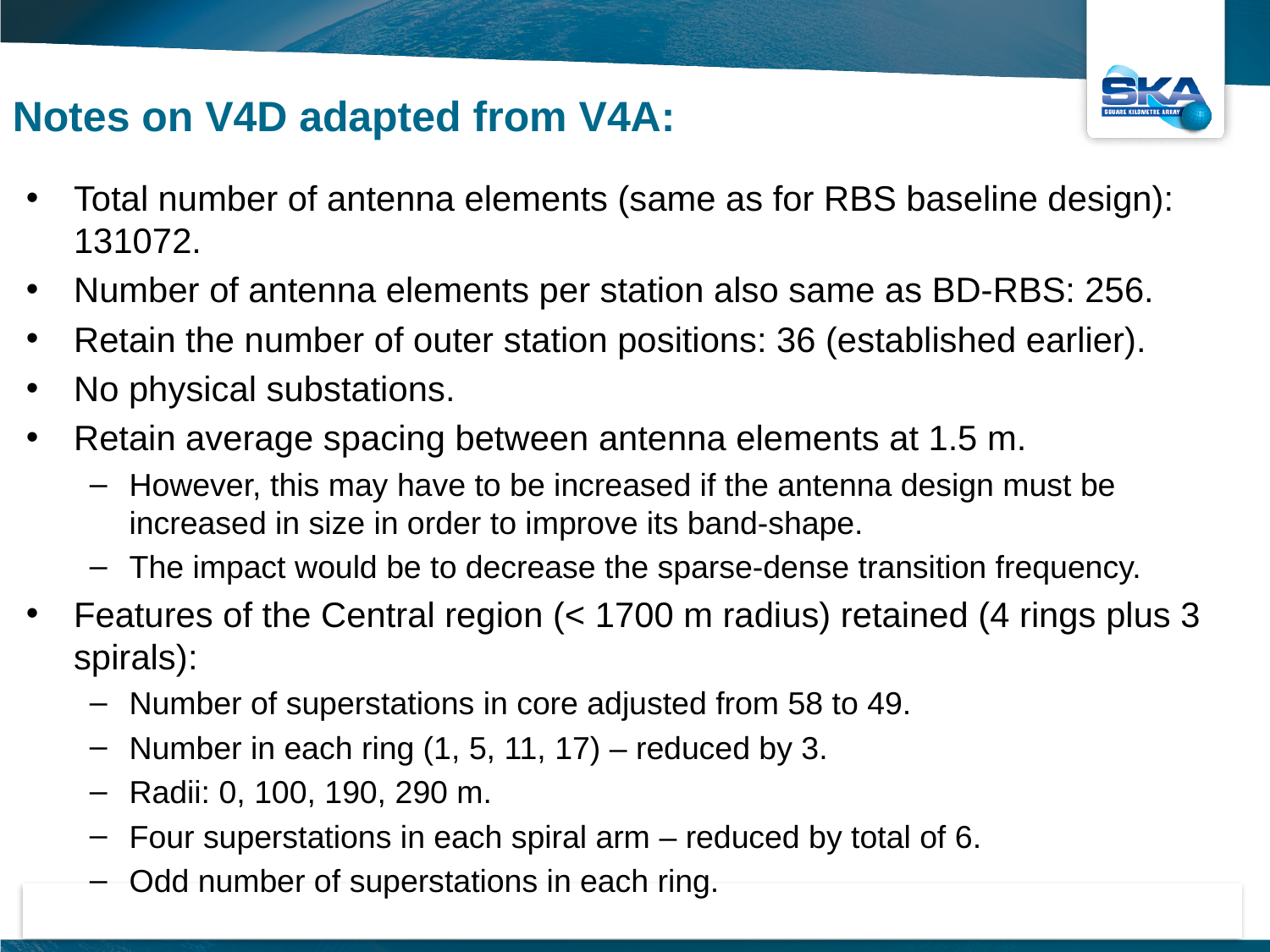

Notes on V4D adapted from V4A:
Total number of antenna elements (same as for RBS baseline design): 131072.
Number of antenna elements per station also same as BD-RBS: 256.
Retain the number of outer station positions: 36 (established earlier).
No physical substations.
Retain average spacing between antenna elements at 1.5 m.
However, this may have to be increased if the antenna design must be increased in size in order to improve its band-shape.
The impact would be to decrease the sparse-dense transition frequency.
Features of the Central region (< 1700 m radius) retained (4 rings plus 3 spirals):
Number of superstations in core adjusted from 58 to 49.
Number in each ring (1, 5, 11, 17) – reduced by 3.
Radii: 0, 100, 190, 290 m.
Four superstations in each spiral arm – reduced by total of 6.
Odd number of superstations in each ring.